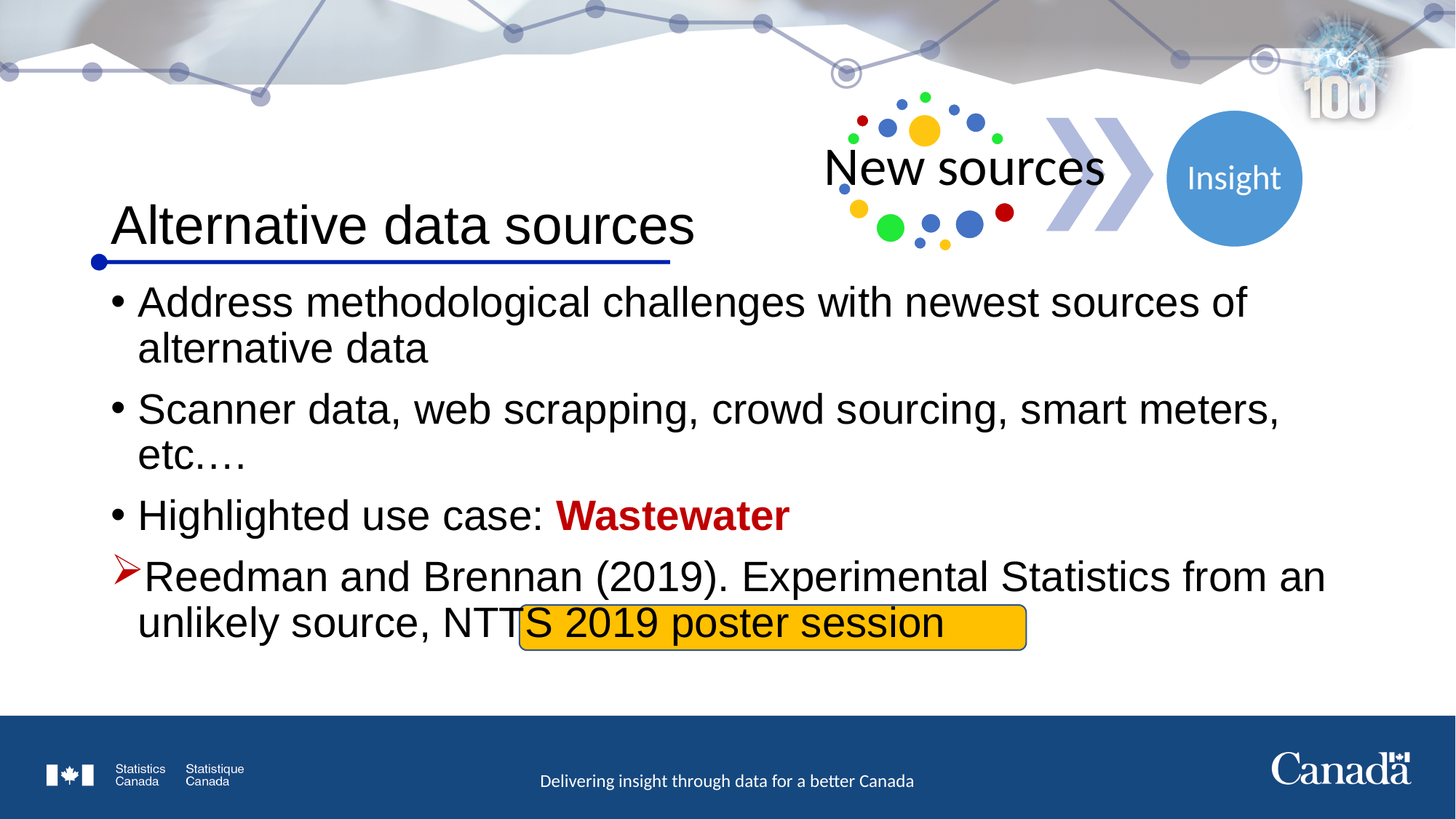

Insight

New sources
# Alternative data sources
Address methodological challenges with newest sources of alternative data
Scanner data, web scrapping, crowd sourcing, smart meters, etc.…
Highlighted use case: Wastewater
Reedman and Brennan (2019). Experimental Statistics from an unlikely source, NTTS 2019 poster session